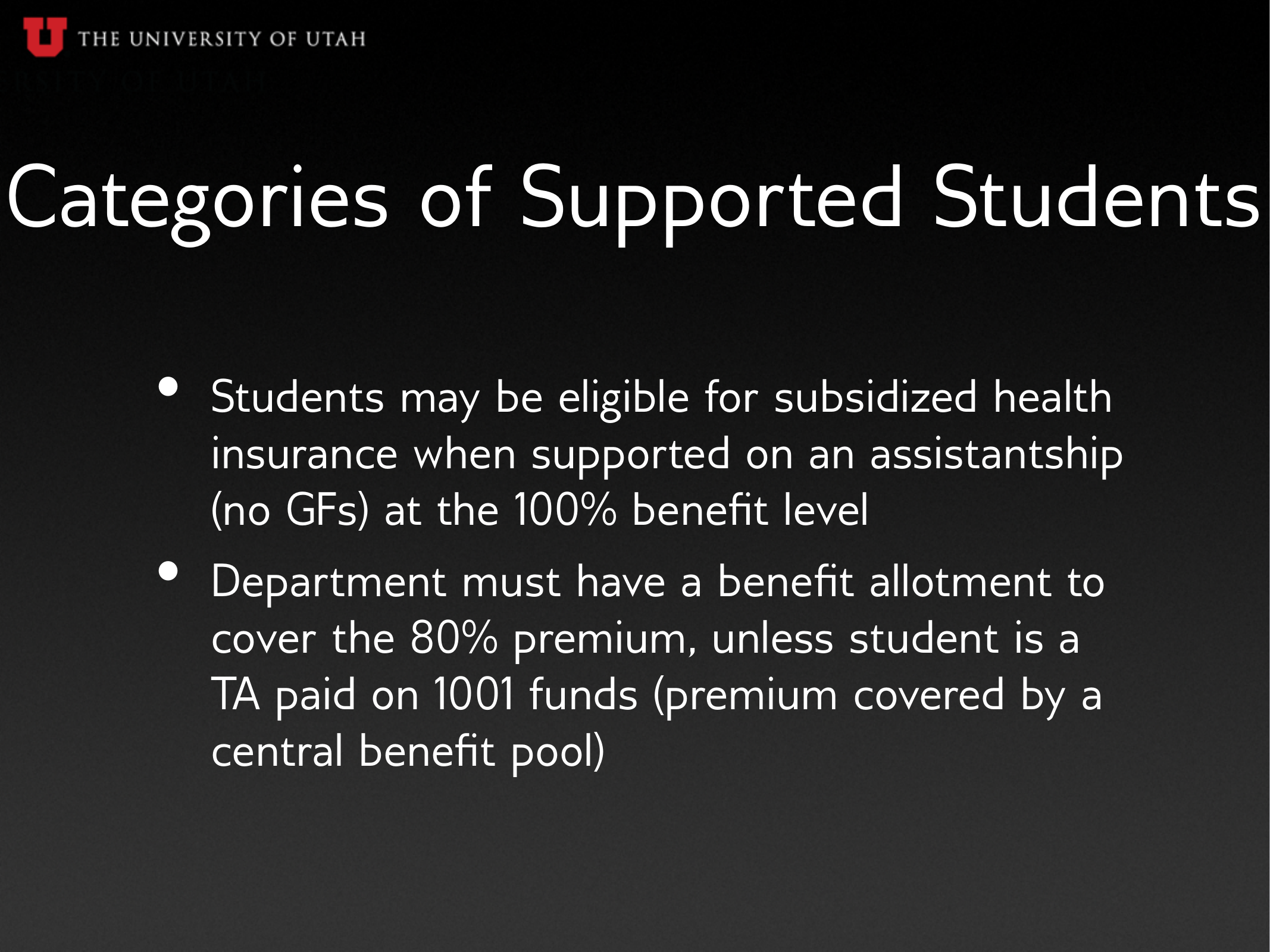

# Categories of Supported Students
Students may be eligible for subsidized health insurance when supported on an assistantship (no GFs) at the 100% benefit level
Department must have a benefit allotment to cover the 80% premium, unless student is a TA paid on 1001 funds (premium covered by a central benefit pool)